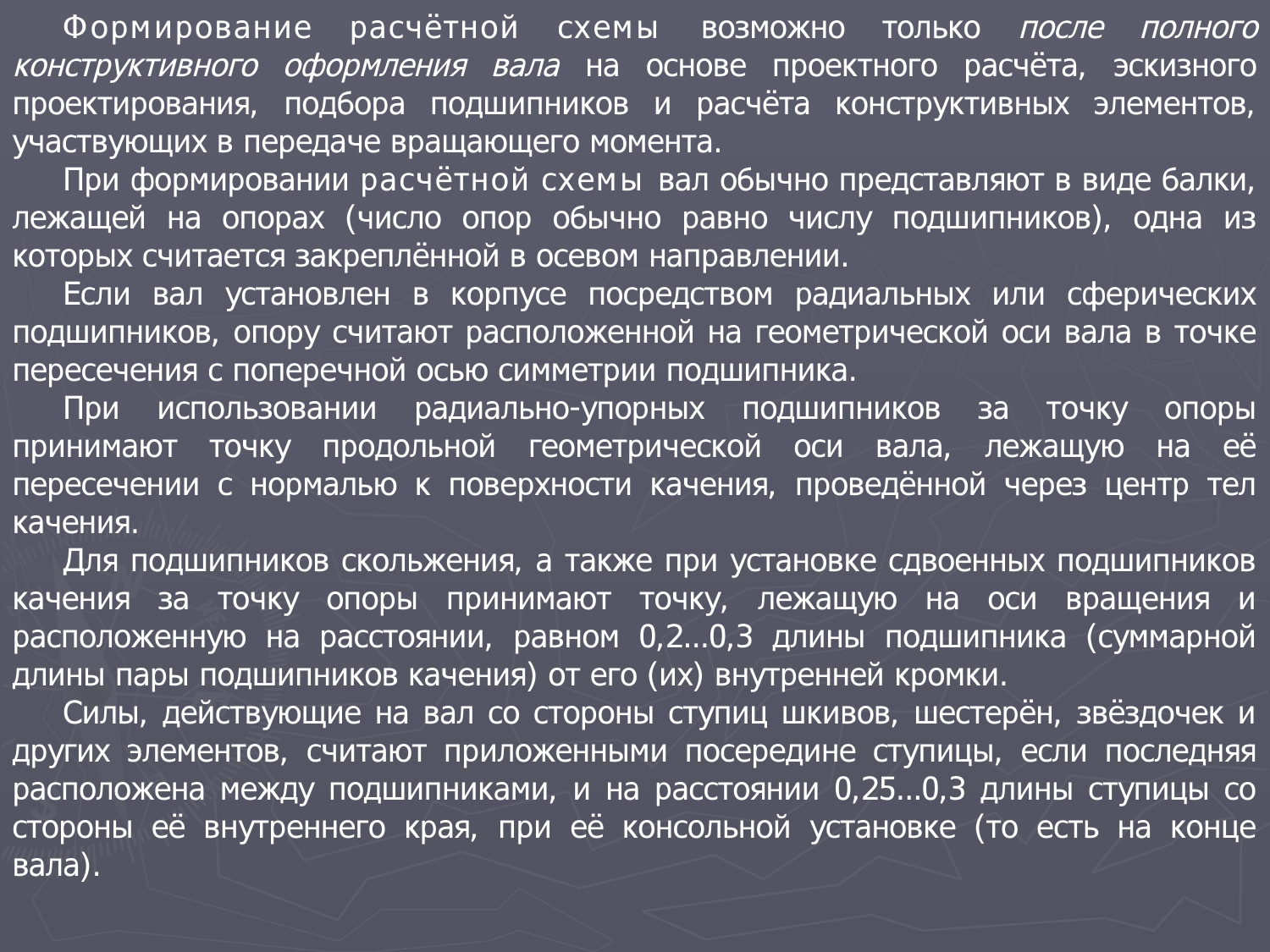

Формирование расчётной схемы возможно только после полного конструктивного оформления вала на основе проектного расчёта, эскизного проектирования, подбора подшипников и расчёта конструктивных элементов, участвующих в передаче вращающего момента.
При формировании расчётной схемы вал обычно представляют в виде балки, лежащей на опорах (число опор обычно равно числу подшипников), одна из которых считается закреплённой в осевом направлении.
Если вал установлен в корпусе посредством радиальных или сферических подшипников, опору считают расположенной на геометрической оси вала в точке пересечения с поперечной осью симметрии подшипника.
При использовании радиально-упорных подшипников за точку опоры принимают точку продольной геометрической оси вала, лежащую на её пересечении с нормалью к поверхности качения, проведённой через центр тел качения.
Для подшипников скольжения, а также при установке сдвоенных подшипников качения за точку опоры принимают точку, лежащую на оси вращения и расположенную на расстоянии, равном 0,2…0,3 длины подшипника (суммарной длины пары подшипников качения) от его (их) внутренней кромки.
Силы, действующие на вал со стороны ступиц шкивов, шестерён, звёздочек и других элементов, считают приложенными посередине ступицы, если последняя расположена между подшипниками, и на расстоянии 0,25…0,3 длины ступицы со стороны её внутреннего края, при её консольной установке (то есть на конце вала).